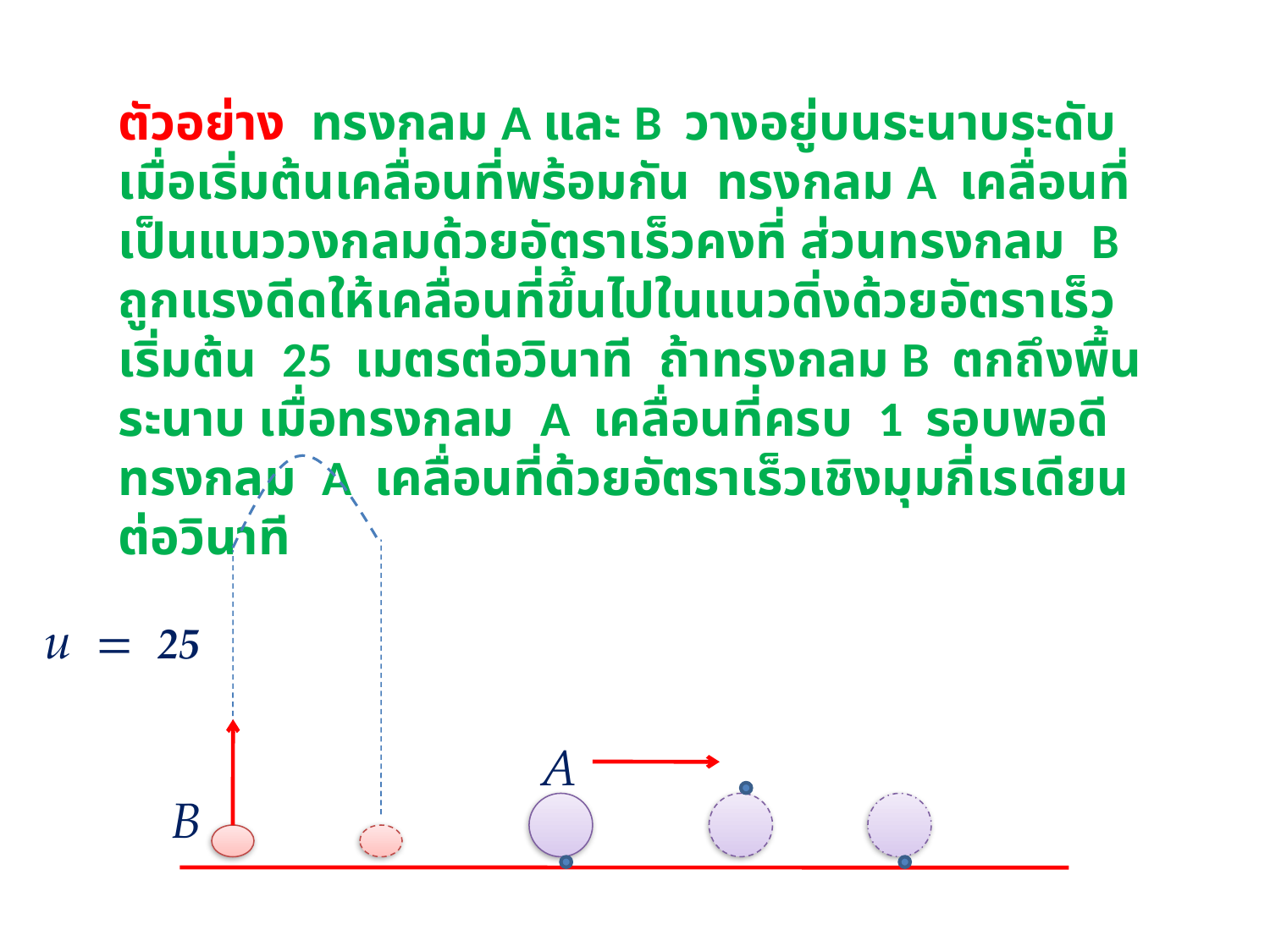

ตัวอย่าง  ทรงกลม A และ B  วางอยู่บนระนาบระดับ เมื่อเริ่มต้นเคลื่อนที่พร้อมกัน  ทรงกลม A  เคลื่อนที่เป็นแนววงกลมด้วยอัตราเร็วคงที่ ส่วนทรงกลม  B  ถูกแรงดีดให้เคลื่อนที่ขึ้นไปในแนวดิ่งด้วยอัตราเร็วเริ่มต้น  25  เมตรต่อวินาที  ถ้าทรงกลม B  ตกถึงพื้นระนาบ เมื่อทรงกลม  A  เคลื่อนที่ครบ  1  รอบพอดี  ทรงกลม  A  เคลื่อนที่ด้วยอัตราเร็วเชิงมุมกี่เรเดียนต่อวินาที

u  =  25
A
B